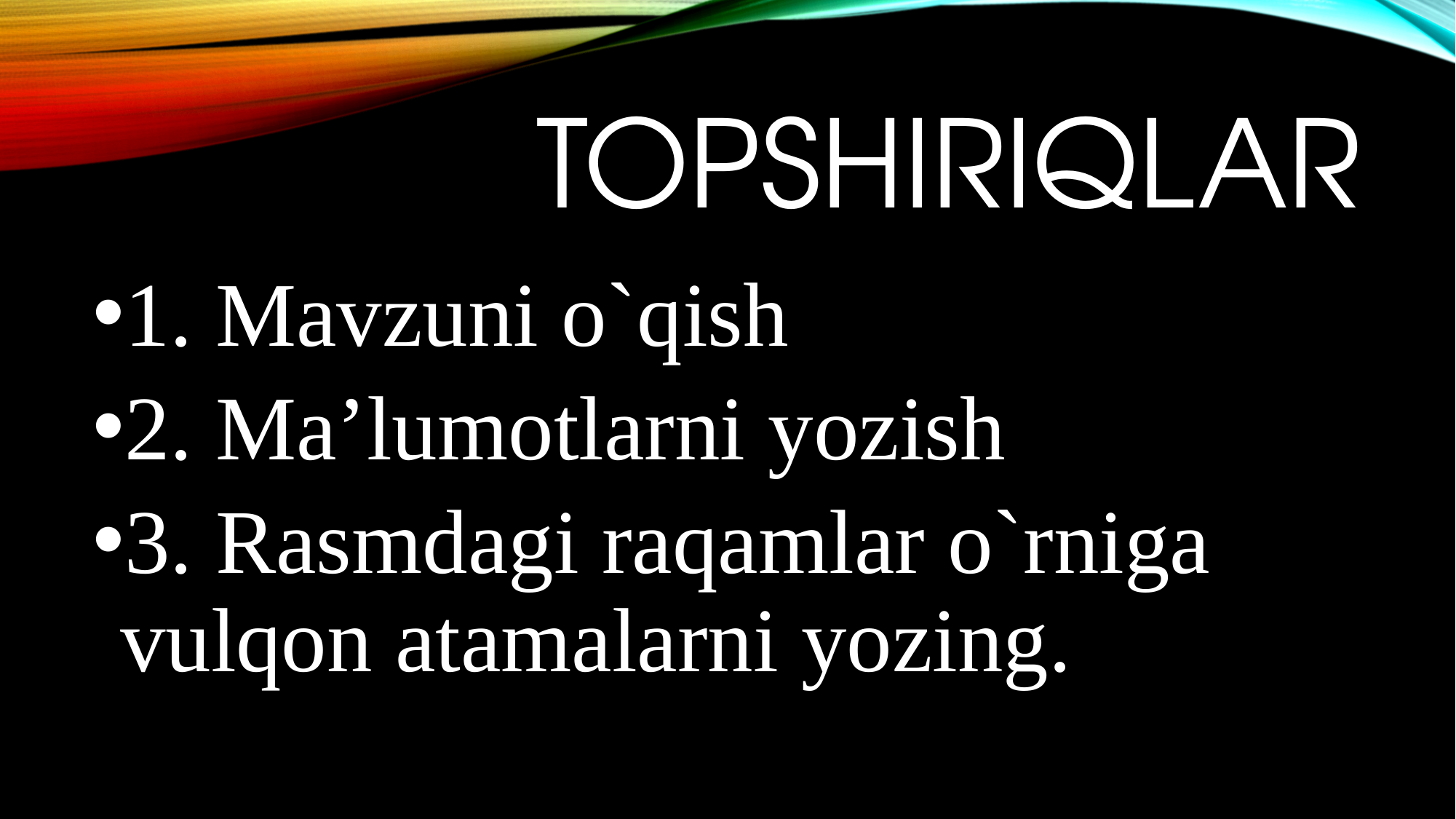

# Topshiriqlar
1. Mavzuni o`qish
2. Ma’lumotlarni yozish
3. Rasmdagi raqamlar o`rniga vulqon atamalarni yozing.